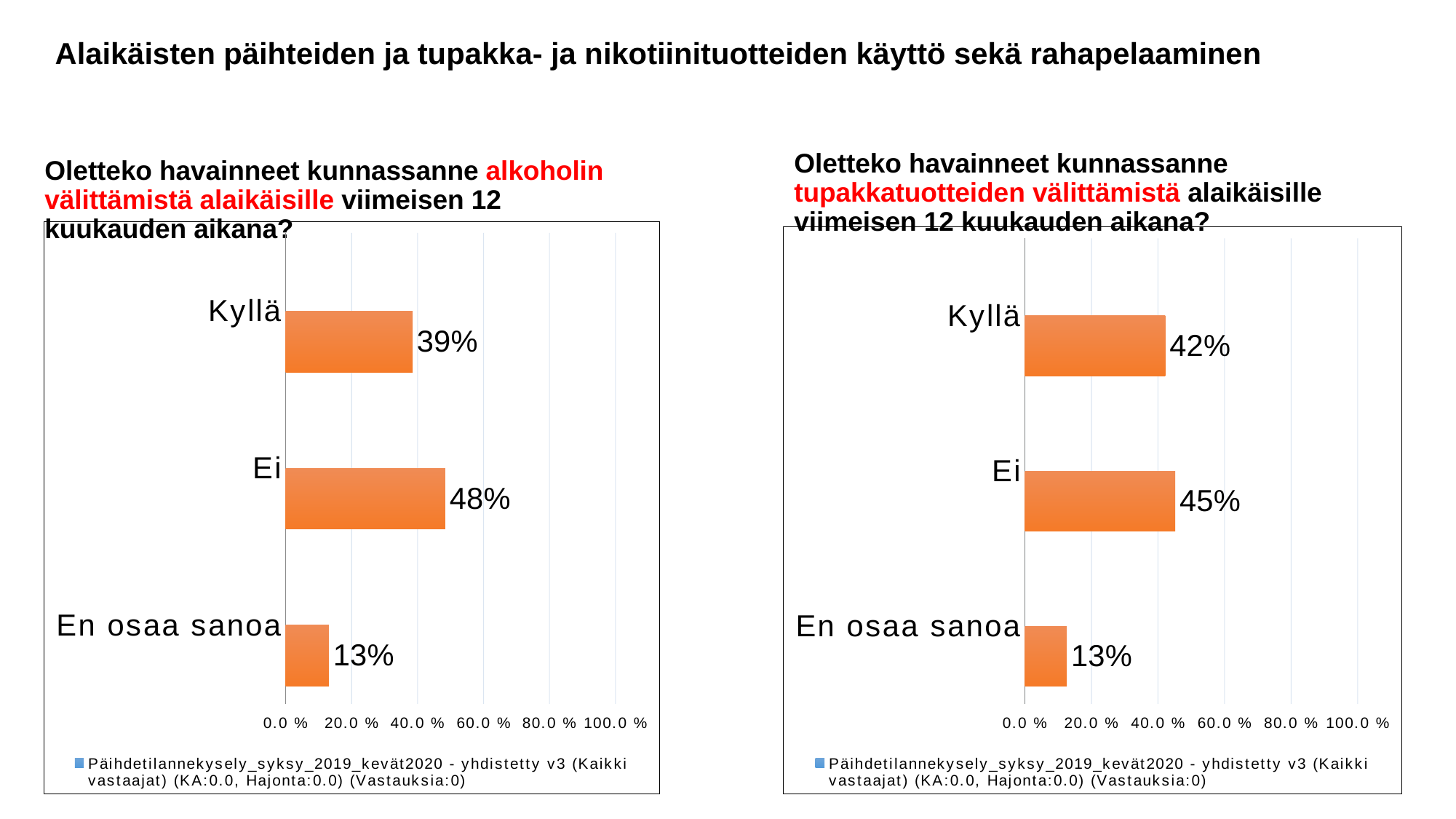

# Alaikäisten päihteiden ja tupakka- ja nikotiinituotteiden käyttö sekä rahapelaaminen
Oletteko havainneet kunnassanne tupakkatuotteiden välittämistä alaikäisille viimeisen 12 kuukauden aikana?

Oletteko havainneet kunnassanne alkoholin välittämistä alaikäisille viimeisen 12 kuukauden aikana?

### Chart

| Category | Päihdetilannekysely_syksy_2019_kevät2020 - yhdistetty v3 (Kaikki vastaajat) (KA:0.0, Hajonta:0.0) (Vastauksia:0) | vastaukset (Kaikki vastaajat) (KA:1.75, Hajonta:0.67) (Vastauksia:4012) |
|---|---|---|
| Kyllä | 0.0 | 0.385 |
| Ei | 0.0 | 0.484 |
| En osaa sanoa | 0.0 | 0.131 |

### Chart

| Category | Päihdetilannekysely_syksy_2019_kevät2020 - yhdistetty v3 (Kaikki vastaajat) (KA:0.0, Hajonta:0.0) (Vastauksia:0) | vastaukset (Kaikki vastaajat) (KA:1.7, Hajonta:0.68) (Vastauksia:4046) |
|---|---|---|
| Kyllä | 0.0 | 0.422 |
| Ei | 0.0 | 0.452 |
| En osaa sanoa | 0.0 | 0.126 |